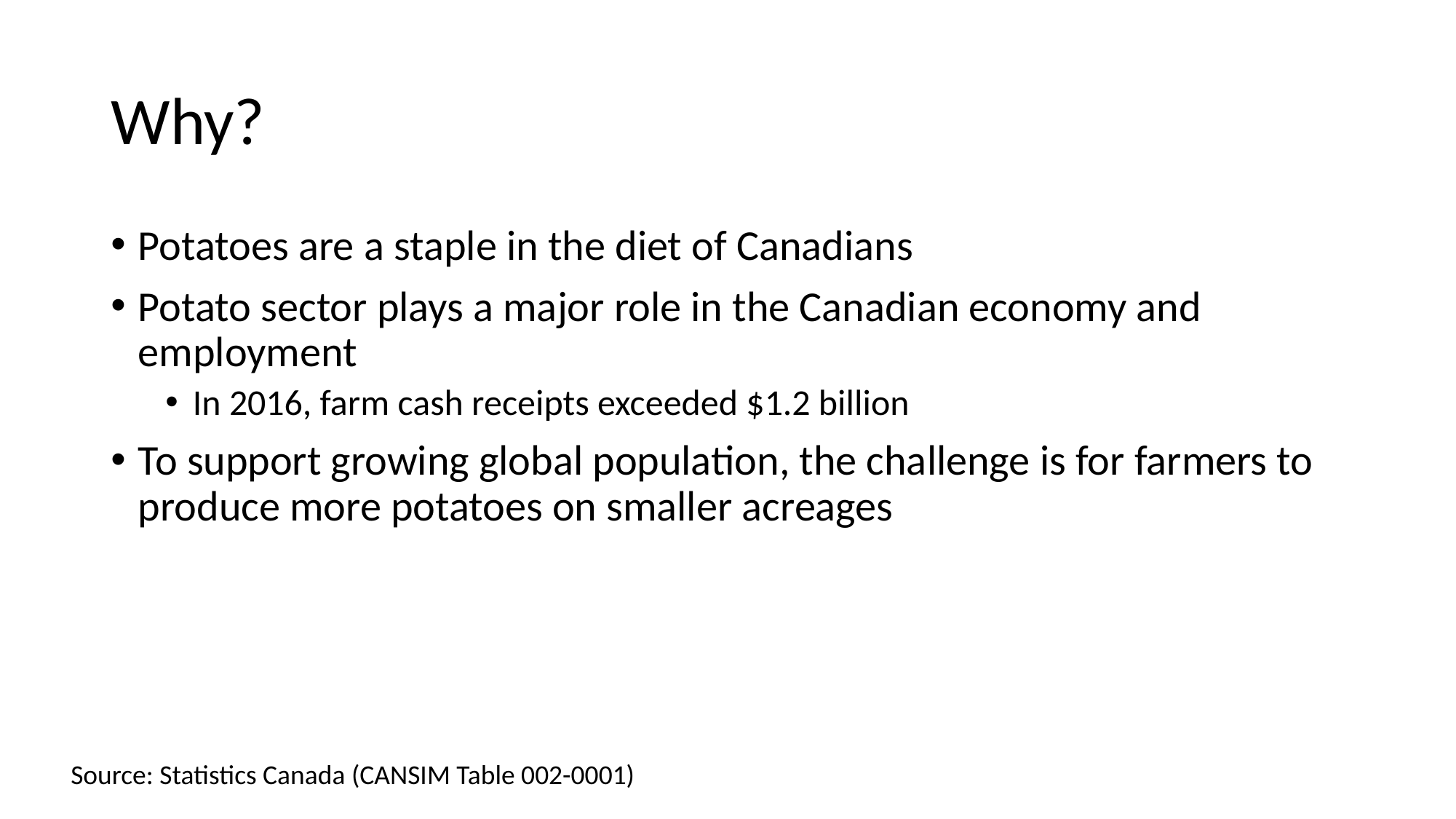

# Why?
Potatoes are a staple in the diet of Canadians
Potato sector plays a major role in the Canadian economy and employment
In 2016, farm cash receipts exceeded $1.2 billion
To support growing global population, the challenge is for farmers to produce more potatoes on smaller acreages
Source: Statistics Canada (CANSIM Table 002-0001)